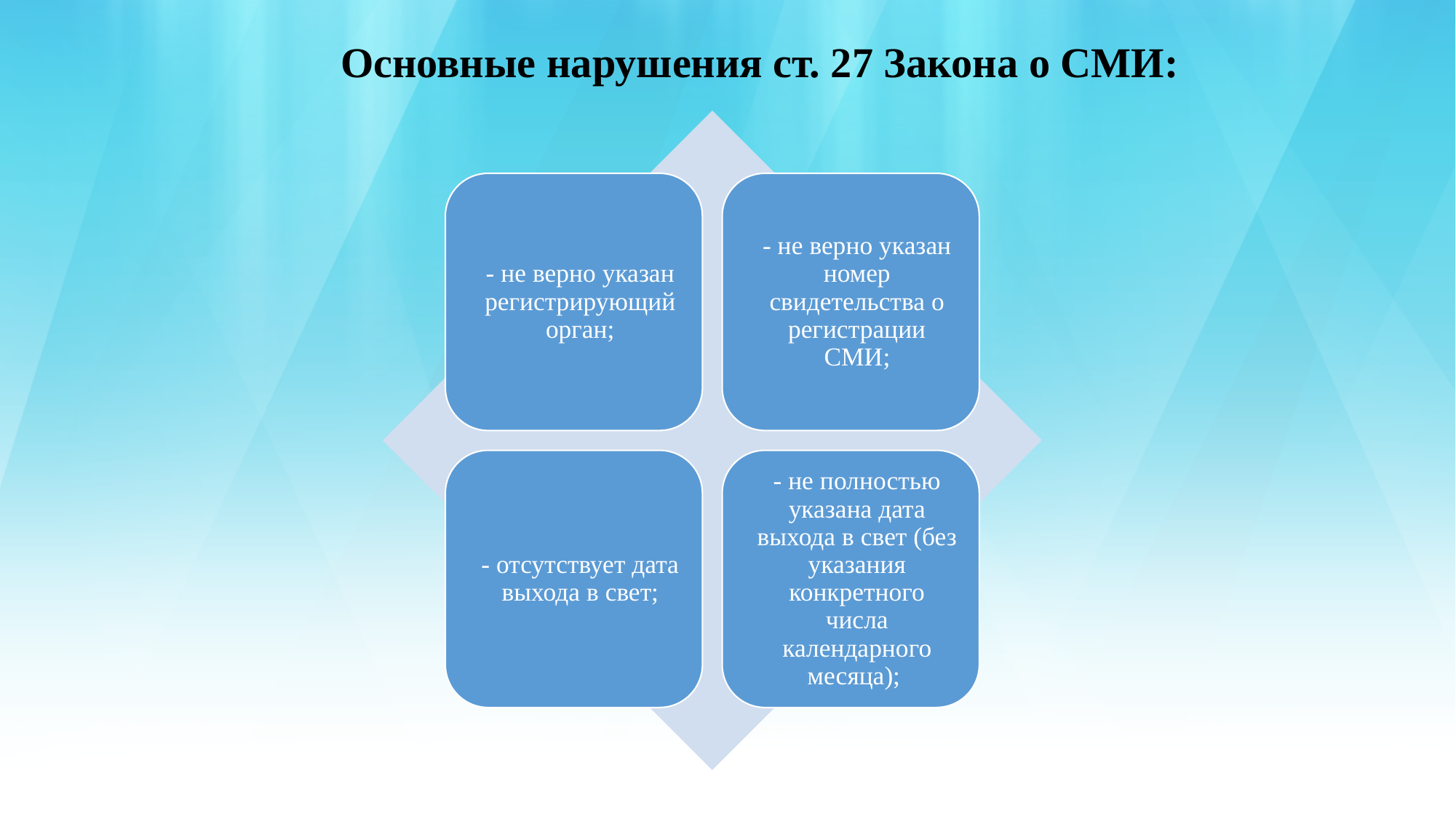

Основные нарушения ст. 27 Закона о СМИ:
- не верно указан регистрирующий орган;
- не верно указан номер свидетельства о регистрации СМИ;
- отсутствует дата выхода в свет;
- не полностью указана дата выхода в свет (без указания конкретного числа календарного месяца);